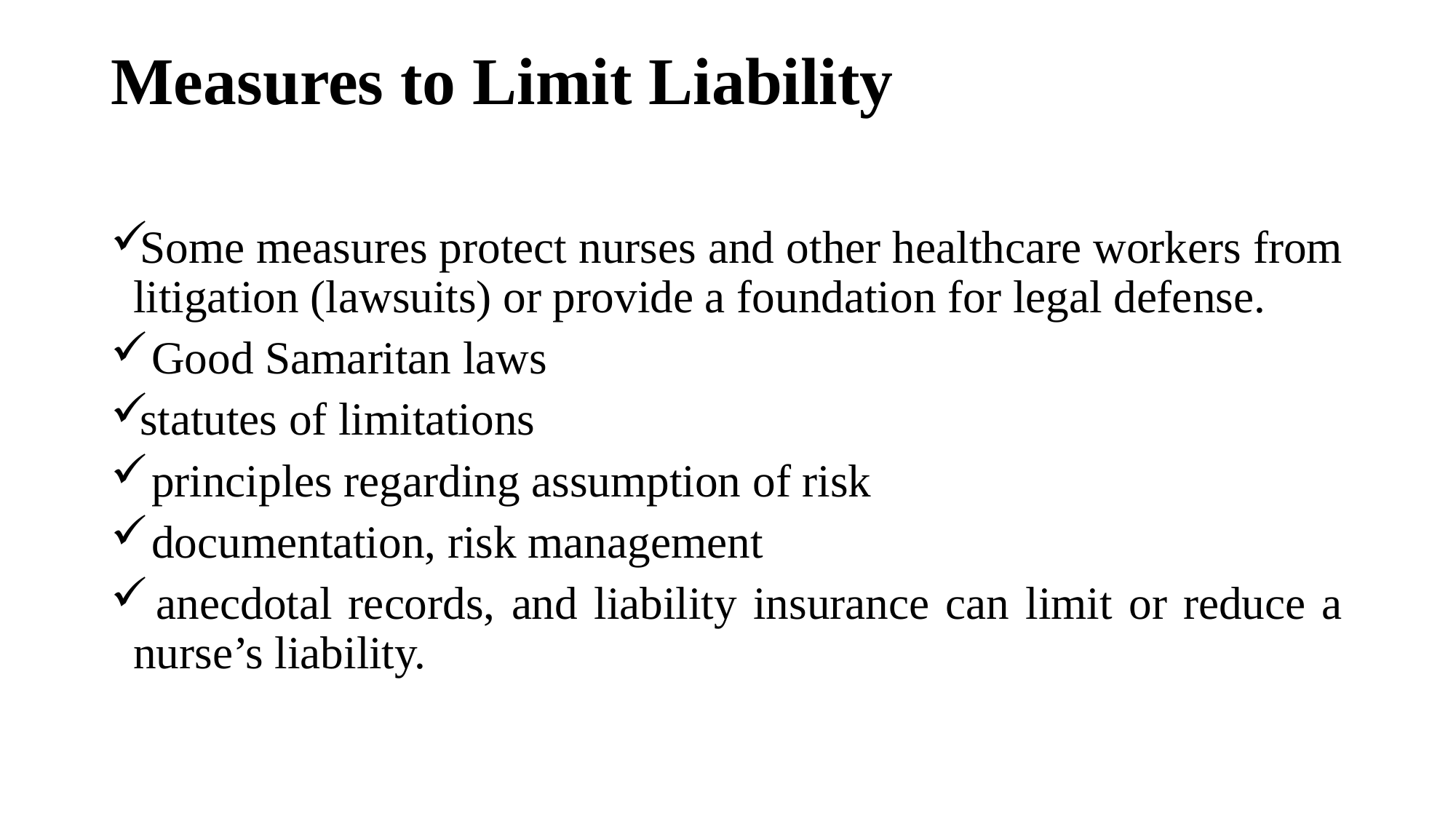

# Measures to Limit Liability
Some measures protect nurses and other healthcare workers from litigation (lawsuits) or provide a foundation for legal defense.
 Good Samaritan laws
statutes of limitations
 principles regarding assumption of risk
 documentation, risk management
 anecdotal records, and liability insurance can limit or reduce a nurse’s liability.